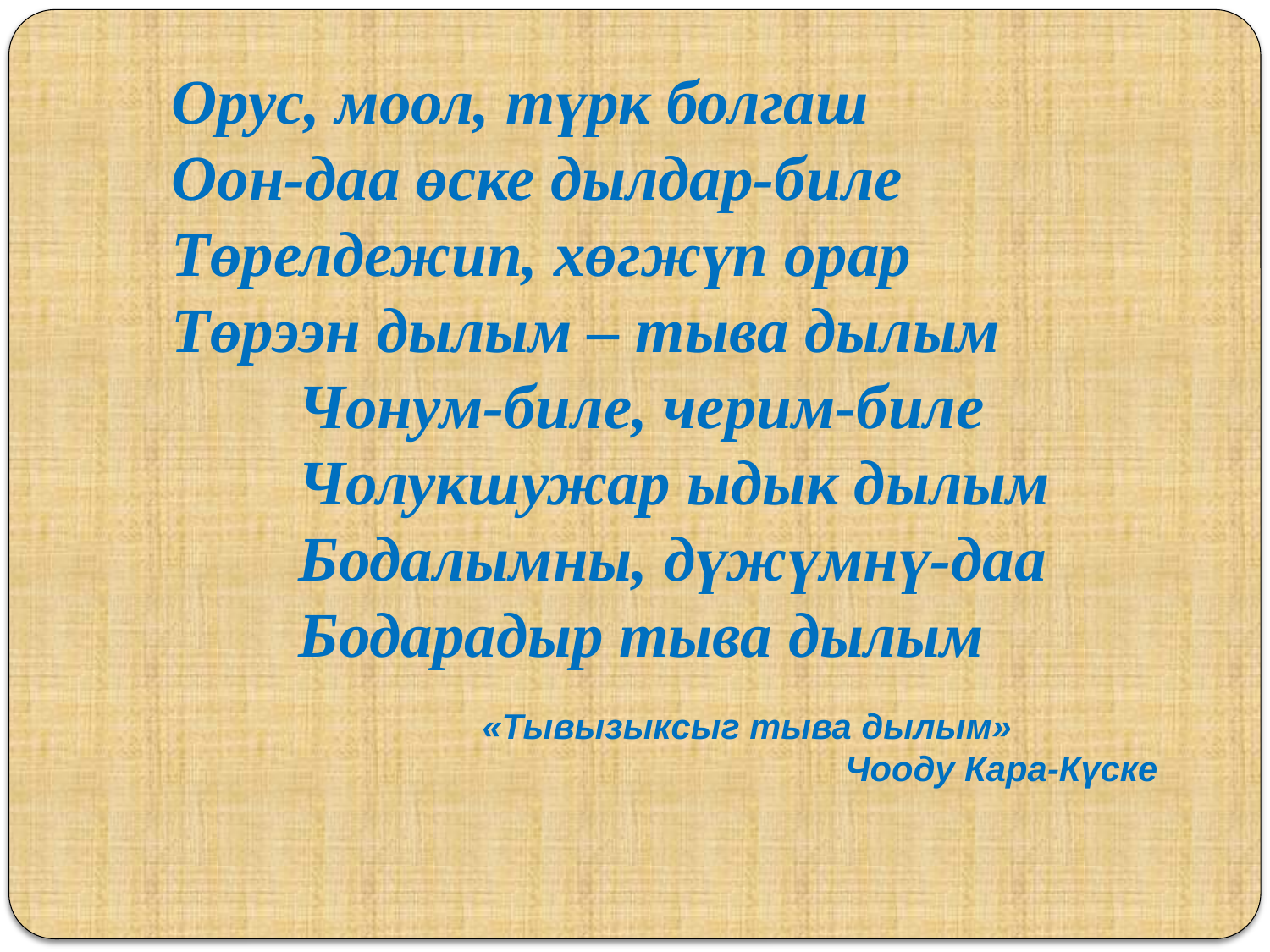

Орус, моол, түрк болгаш
Оон-даа өске дылдар-биле
Төрелдежип, хөгжүп орар
Төрээн дылым – тыва дылым
	Чонум-биле, черим-биле
	Чолукшужар ыдык дылым
	Бодалымны, дүжүмнү-даа
	Бодарадыр тыва дылым

«Тывызыксыг тыва дылым»
Чооду Кара-Күске